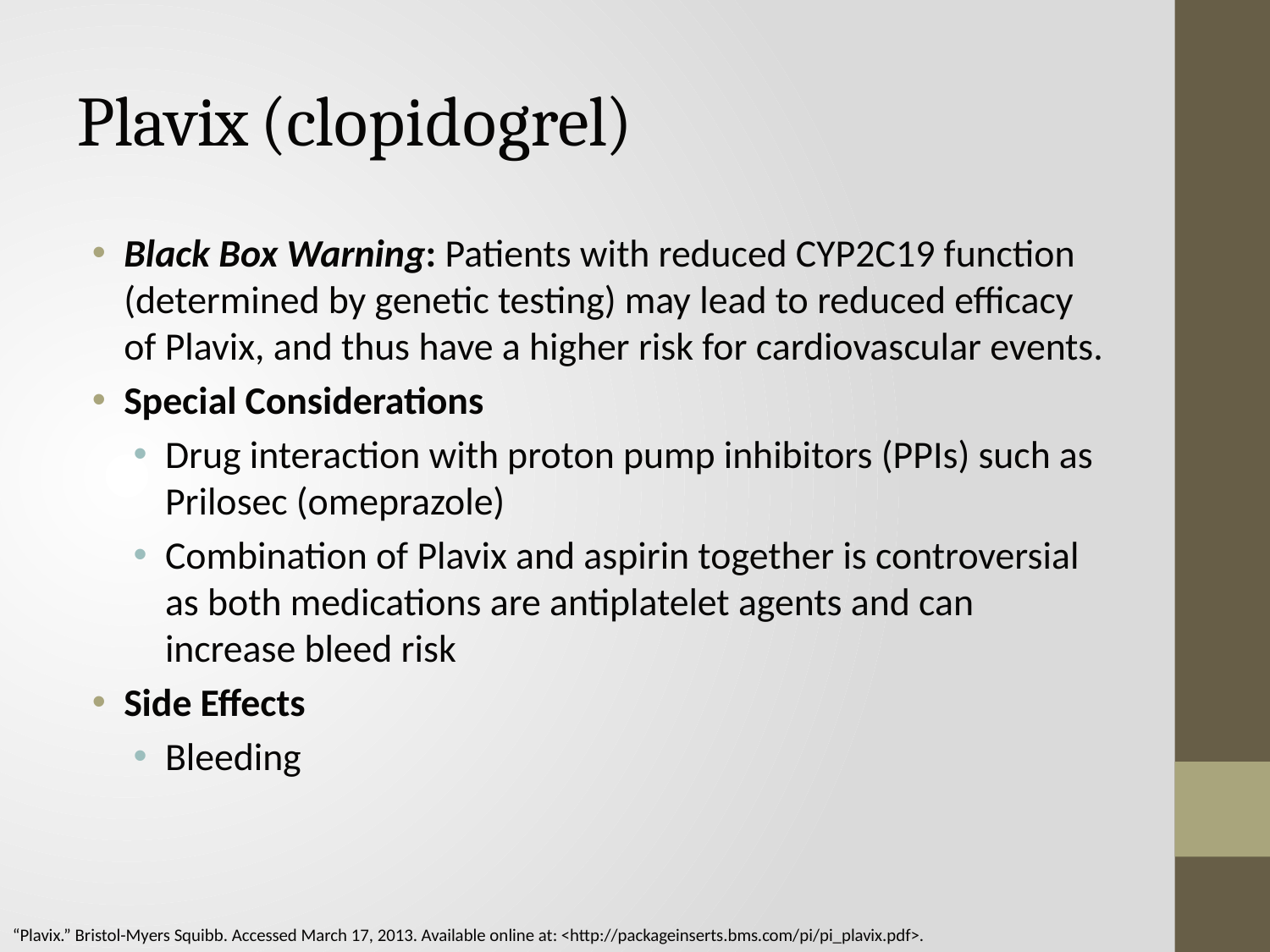

# Plavix (clopidogrel)
Black Box Warning: Patients with reduced CYP2C19 function (determined by genetic testing) may lead to reduced efficacy of Plavix, and thus have a higher risk for cardiovascular events.
Special Considerations
Drug interaction with proton pump inhibitors (PPIs) such as Prilosec (omeprazole)
Combination of Plavix and aspirin together is controversial as both medications are antiplatelet agents and can increase bleed risk
Side Effects
Bleeding

“Plavix.” Bristol-Myers Squibb. Accessed March 17, 2013. Available online at: <http://packageinserts.bms.com/pi/pi_plavix.pdf>.